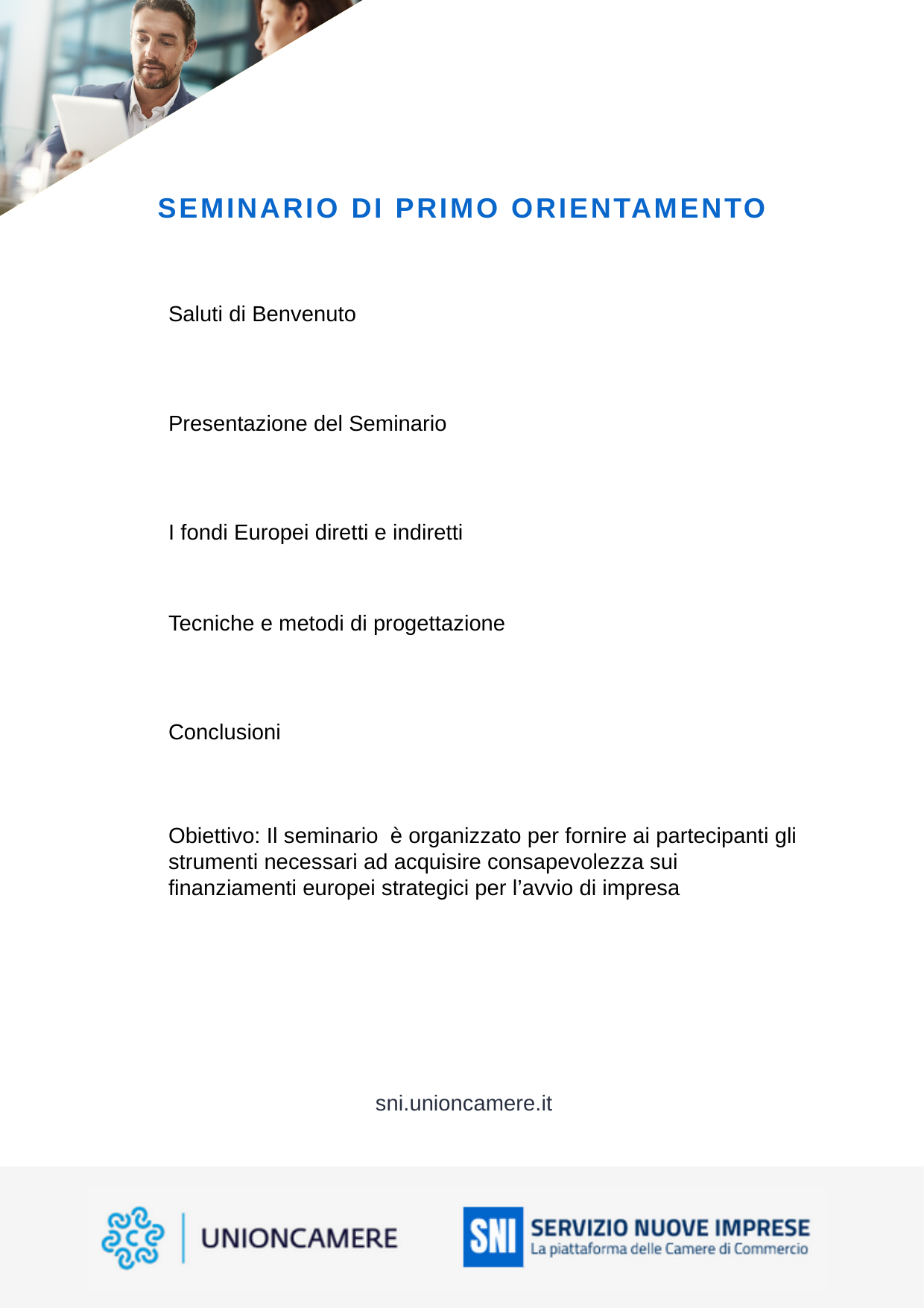

SEMINARIO DI PRIMO ORIENTAMENTO
| Saluti di Benvenuto |
| --- |
| Presentazione del Seminario |
| I fondi Europei diretti e indiretti |
| Tecniche e metodi di progettazione |
| Conclusioni Obiettivo: Il seminario è organizzato per fornire ai partecipanti gli strumenti necessari ad acquisire consapevolezza sui finanziamenti europei strategici per l’avvio di impresa |

sni.unioncamere.it